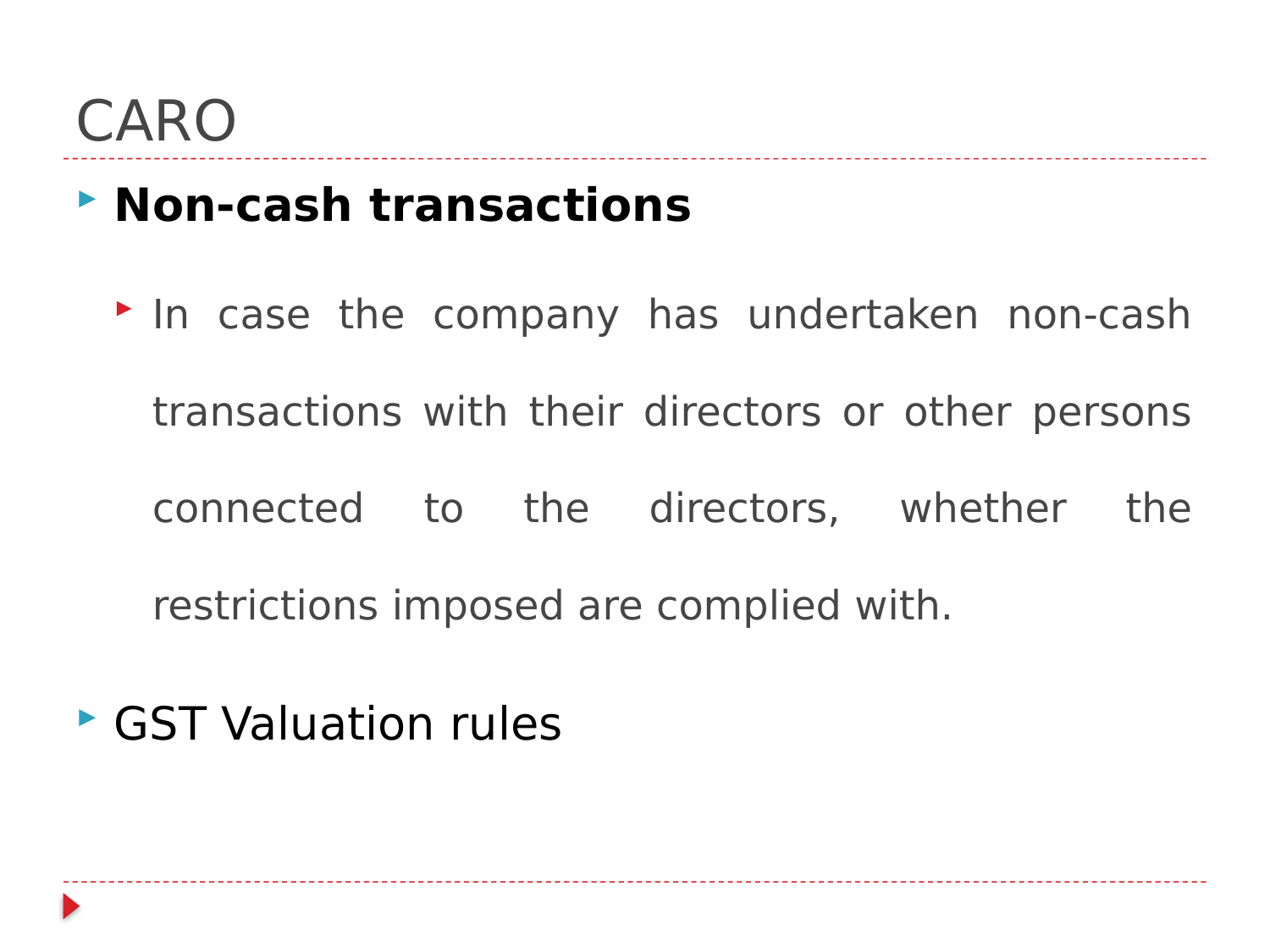

# CARO
Non-cash transactions
In case the company has undertaken non-cash transactions with their directors or other persons connected to the directors, whether the restrictions imposed are complied with.
GST Valuation rules